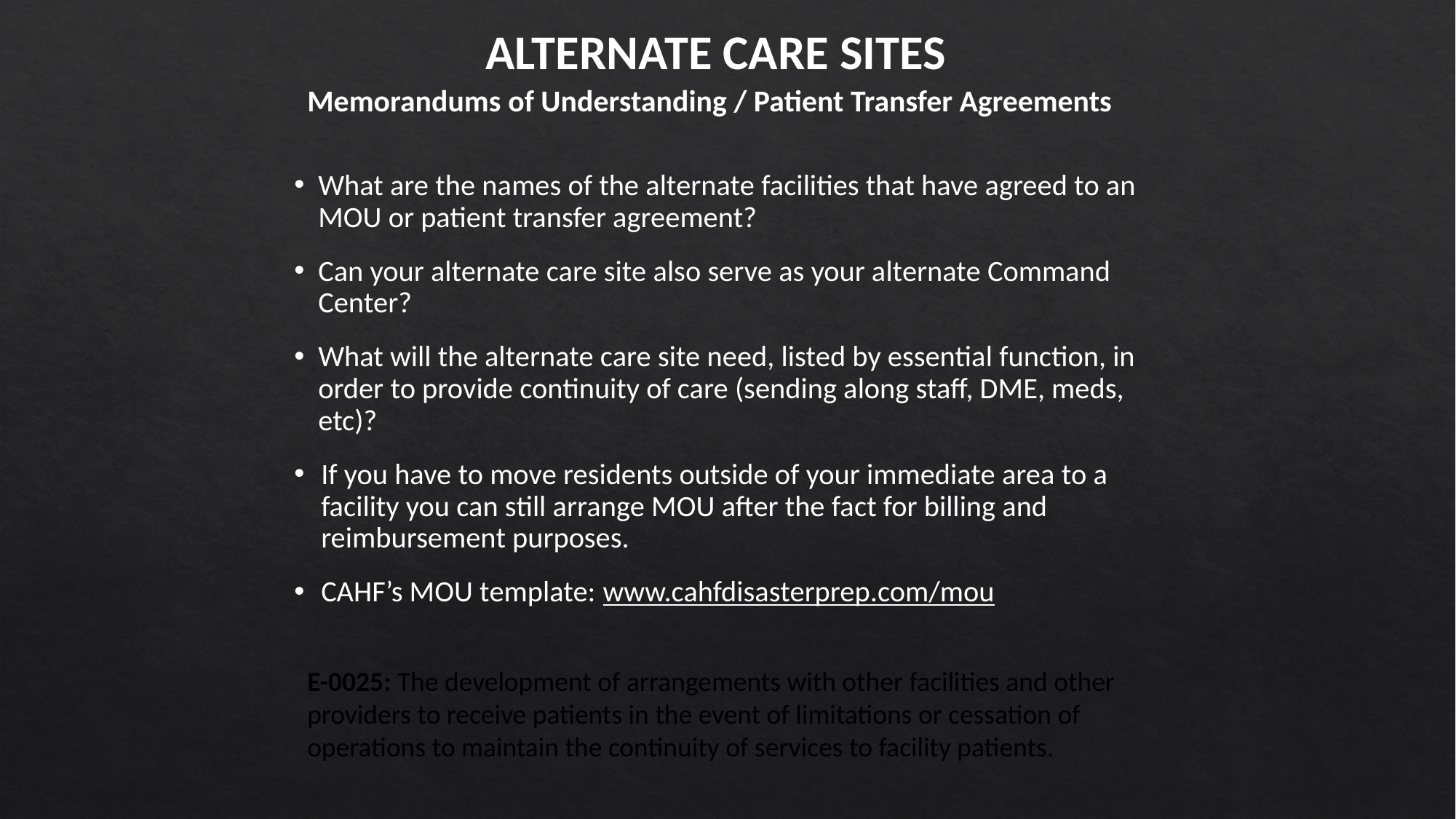

ALTERNATE CARE SITES
Memorandums of Understanding / Patient Transfer Agreements
What are the names of the alternate facilities that have agreed to an MOU or patient transfer agreement?
Can your alternate care site also serve as your alternate Command Center?
What will the alternate care site need, listed by essential function, in order to provide continuity of care (sending along staff, DME, meds, etc)?
If you have to move residents outside of your immediate area to a facility you can still arrange MOU after the fact for billing and reimbursement purposes.
CAHF’s MOU template: www.cahfdisasterprep.com/mou

E-0025: The development of arrangements with other facilities and other providers to receive patients in the event of limitations or cessation of operations to maintain the continuity of services to facility patients.